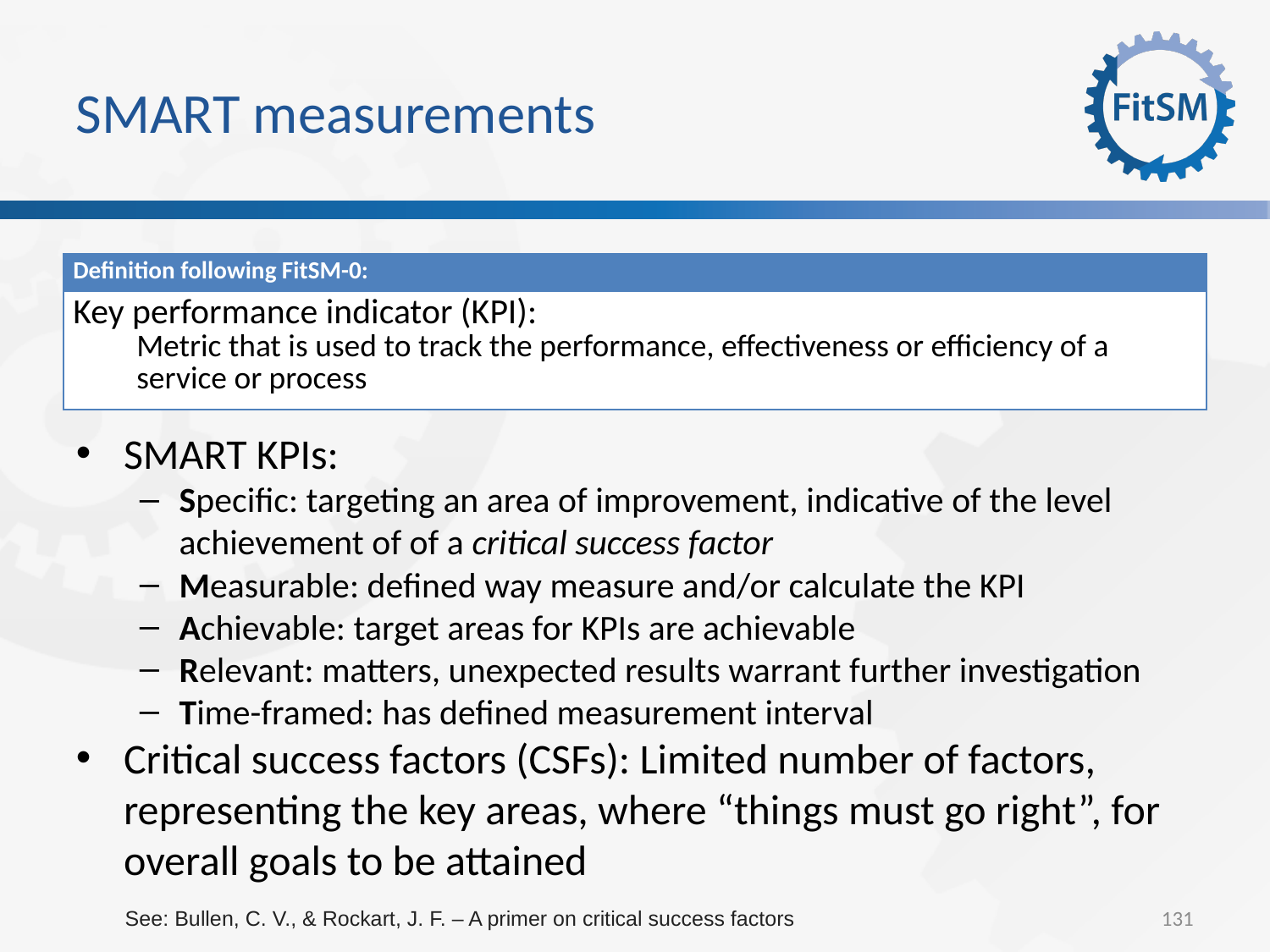

SMART measurements
| Definition following FitSM-0: |
| --- |
| Key performance indicator (KPI): Metric that is used to track the performance, effectiveness or efficiency of a service or process |
SMART KPIs:
Specific: targeting an area of improvement, indicative of the level achievement of of a critical success factor
Measurable: defined way measure and/or calculate the KPI
Achievable: target areas for KPIs are achievable
Relevant: matters, unexpected results warrant further investigation
Time-framed: has defined measurement interval
Critical success factors (CSFs): Limited number of factors, representing the key areas, where “things must go right”, for overall goals to be attained

131
See: Bullen, C. V., & Rockart, J. F. – A primer on critical success factors